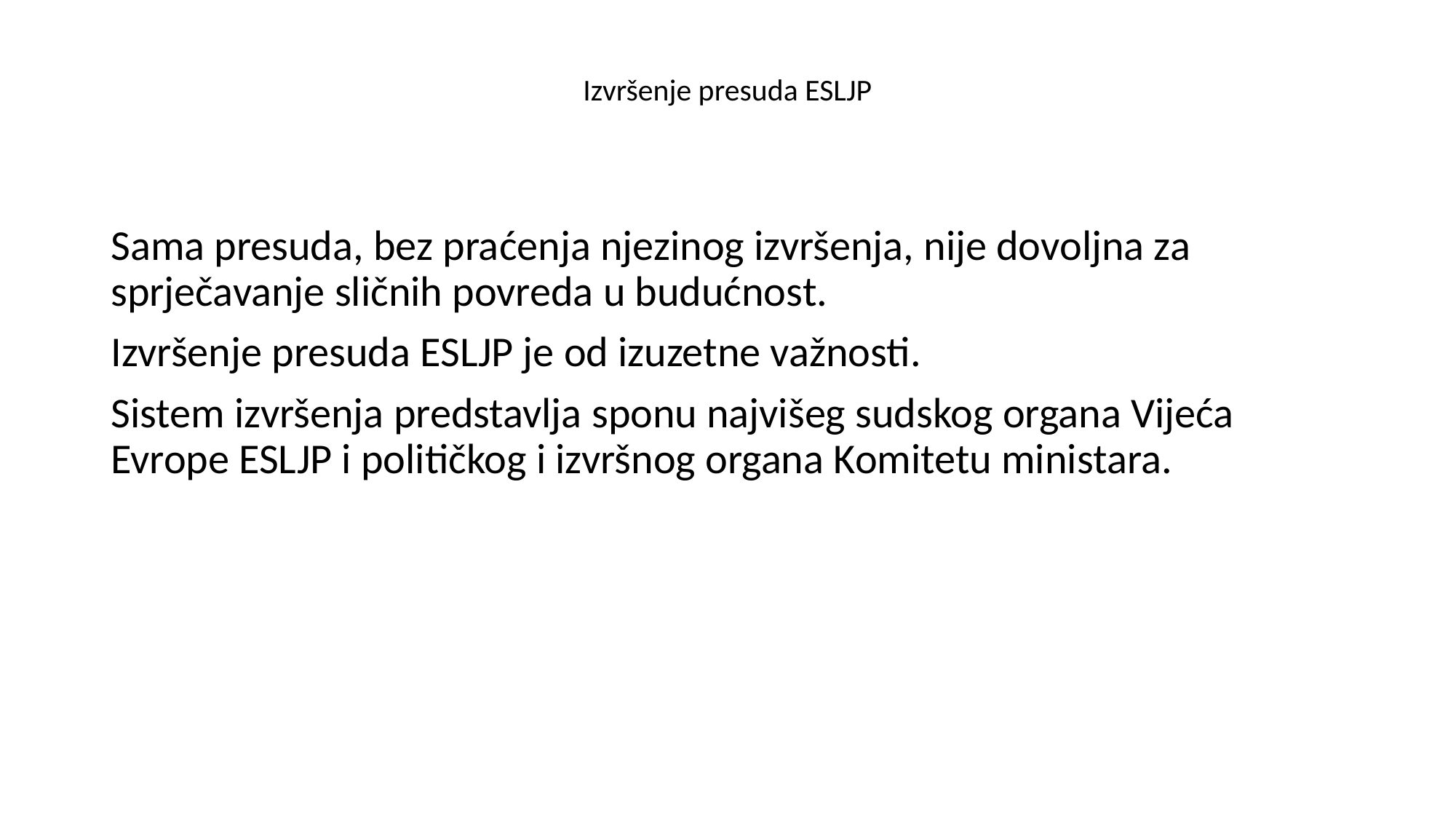

# Izvršenje presuda ESLJP
Sama presuda, bez praćenja njezinog izvršenja, nije dovoljna za sprječavanje sličnih povreda u budućnost.
Izvršenje presuda ESLJP je od izuzetne važnosti.
Sistem izvršenja predstavlja sponu najvišeg sudskog organa Vijeća Evrope ESLJP i političkog i izvršnog organa Komitetu ministara.